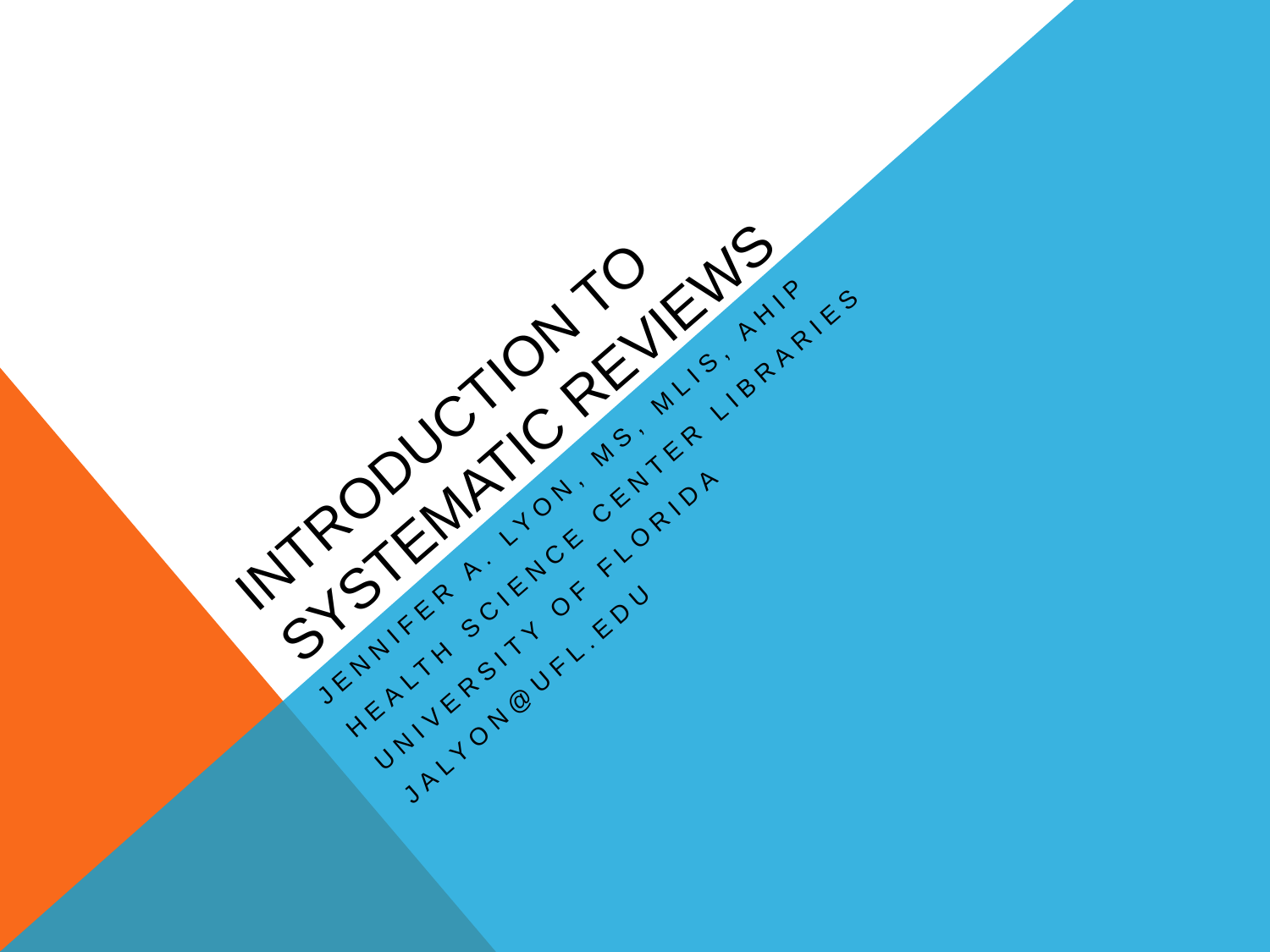

# Introduction to Systematic Reviews
Jennifer A. Lyon, MS, MLIS, AHIP
Health Science Center Libraries
University of Florida
jalyon@ufl.edu